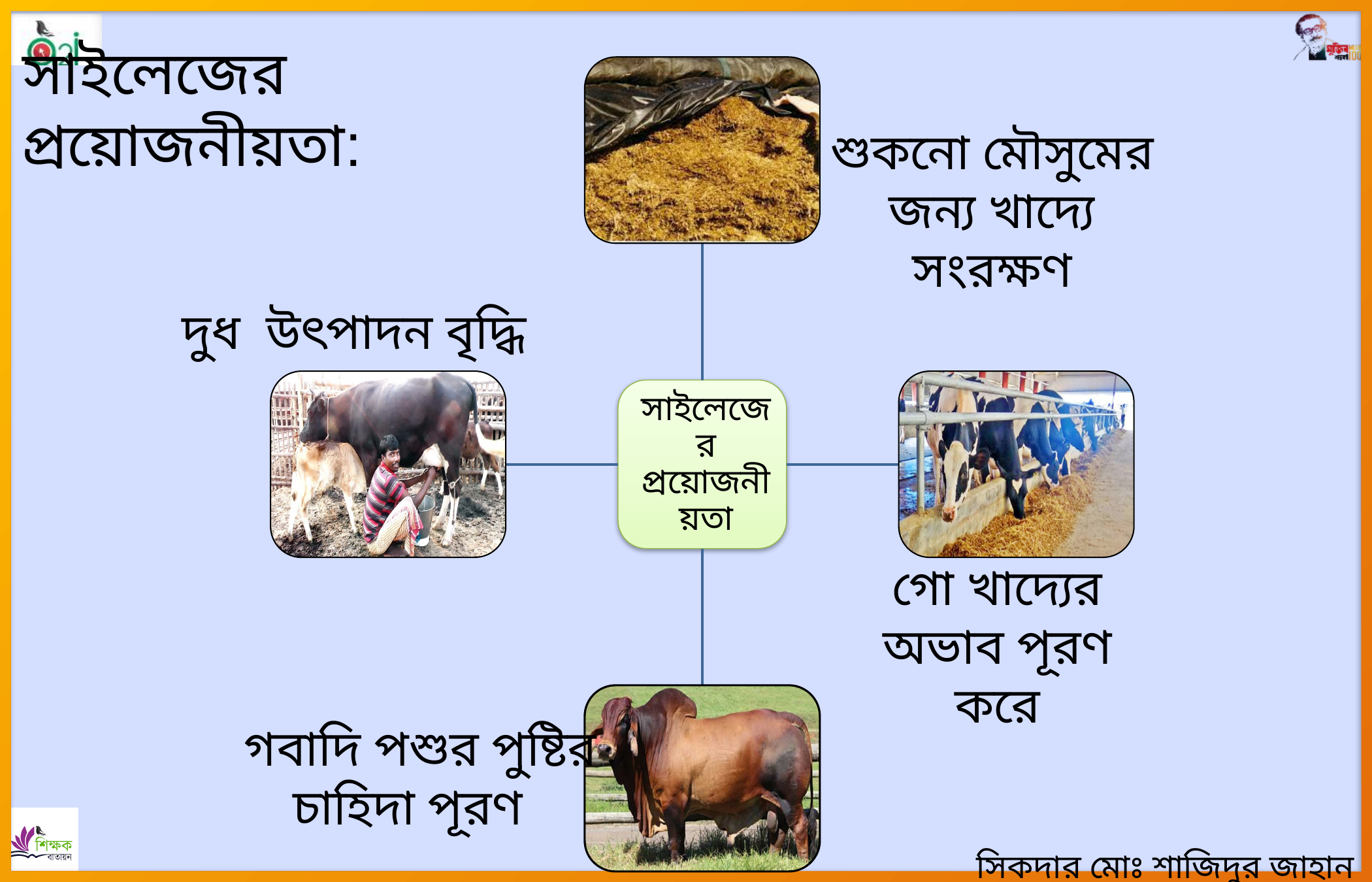

সাইলেজের প্রয়োজনীয়তা:
সাইলেজের প্রয়োজনীয়তা

শুকনো মৌসুমের জন্য খাদ্যে সংরক্ষণ
দুধ  উৎপাদন বৃদ্ধি
গো খাদ্যের অভাব পূরণ করে
গবাদি পশুর পুষ্টির চাহিদা পূরণ